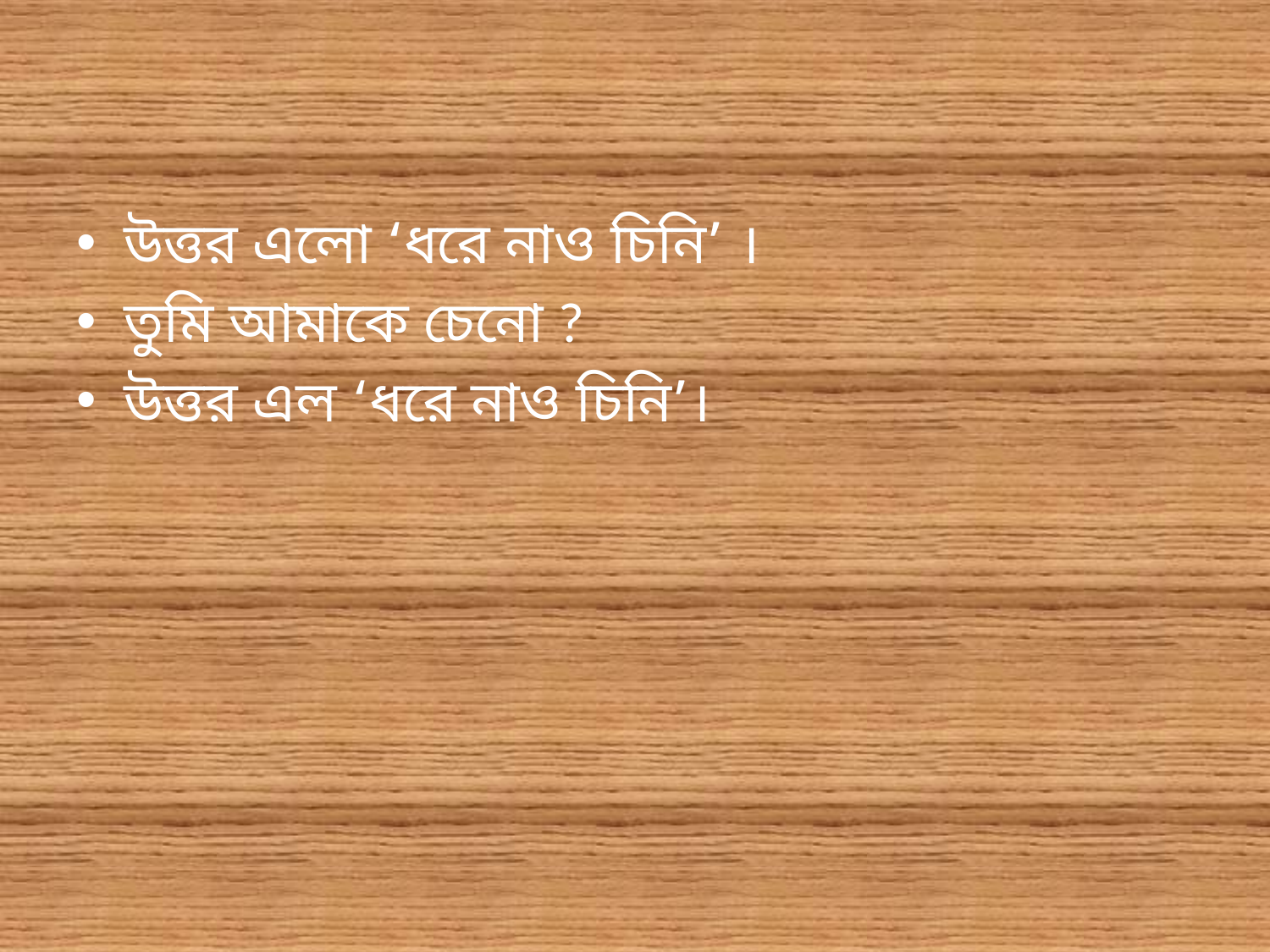

উত্তর এলো ‘ধরে নাও চিনি’ ।
তুমি আমাকে চেনো ?
উত্তর এল ‘ধরে নাও চিনি’।